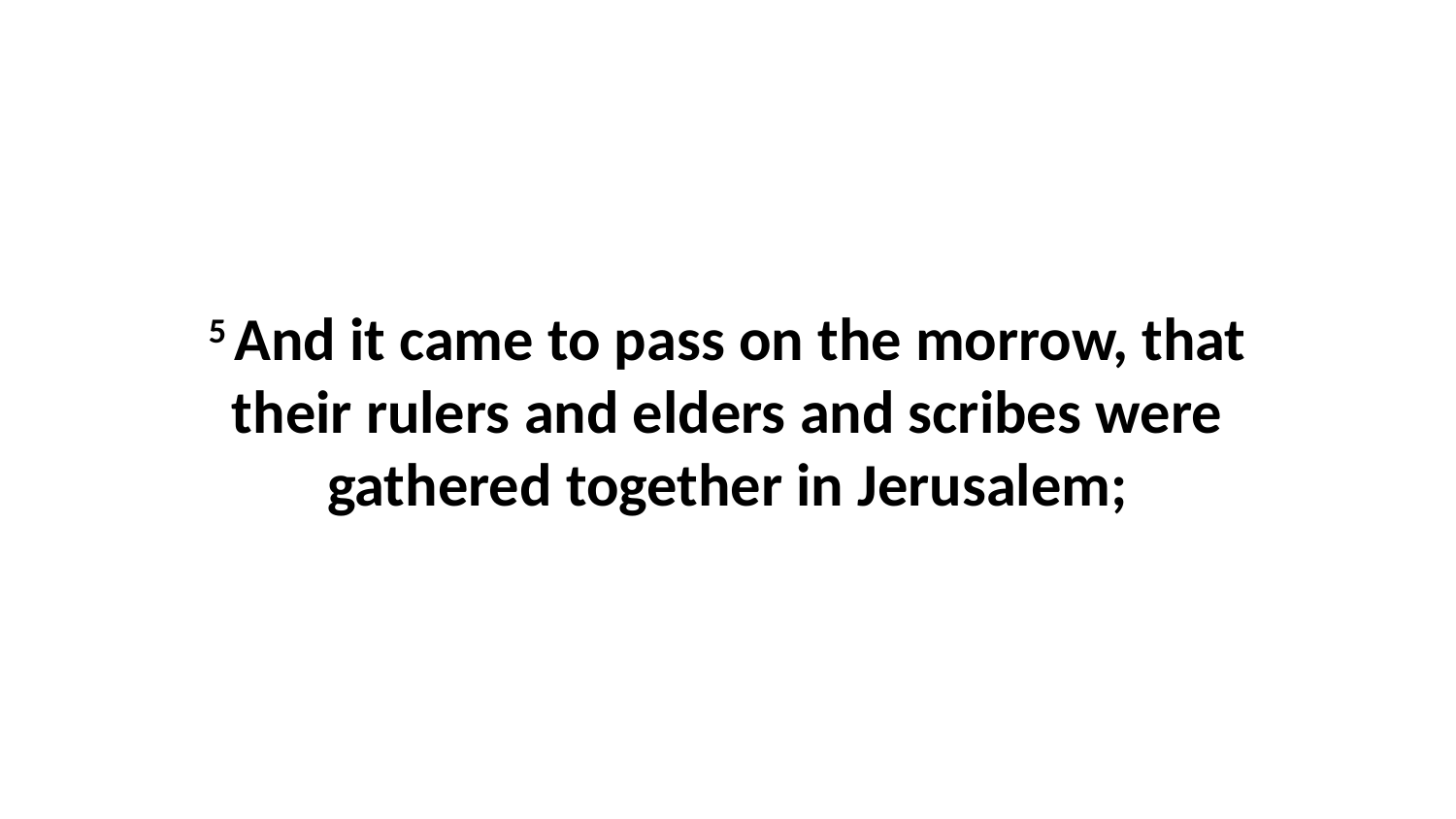

5 And it came to pass on the morrow, that their rulers and elders and scribes were gathered together in Jerusalem;